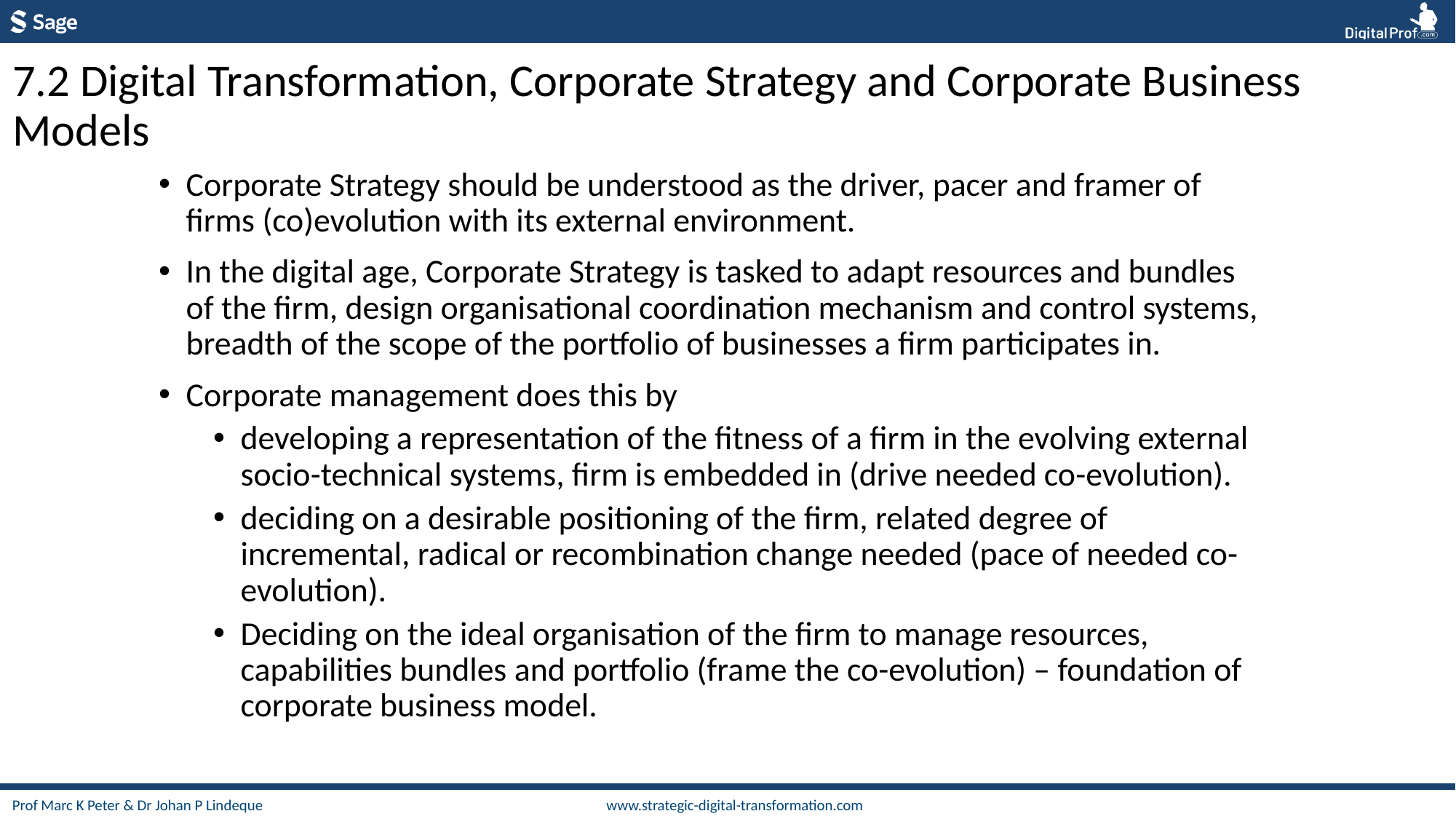

7.2 Digital Transformation, Corporate Strategy and Corporate Business Models
Corporate Strategy should be understood as the driver, pacer and framer of  firms (co)evolution with its external environment.
In the digital age, Corporate Strategy is tasked to adapt resources and bundles of the firm, design organisational coordination mechanism and control systems, breadth of the scope of the portfolio of businesses a firm participates in.
Corporate management does this by
developing a representation of the fitness of a firm in the evolving external socio-technical systems, firm is embedded in (drive needed co-evolution).
deciding on a desirable positioning of the firm, related degree of incremental, radical or recombination change needed (pace of needed co-evolution).
Deciding on the ideal organisation of the firm to manage resources, capabilities bundles and portfolio (frame the co-evolution) – foundation of corporate business model.